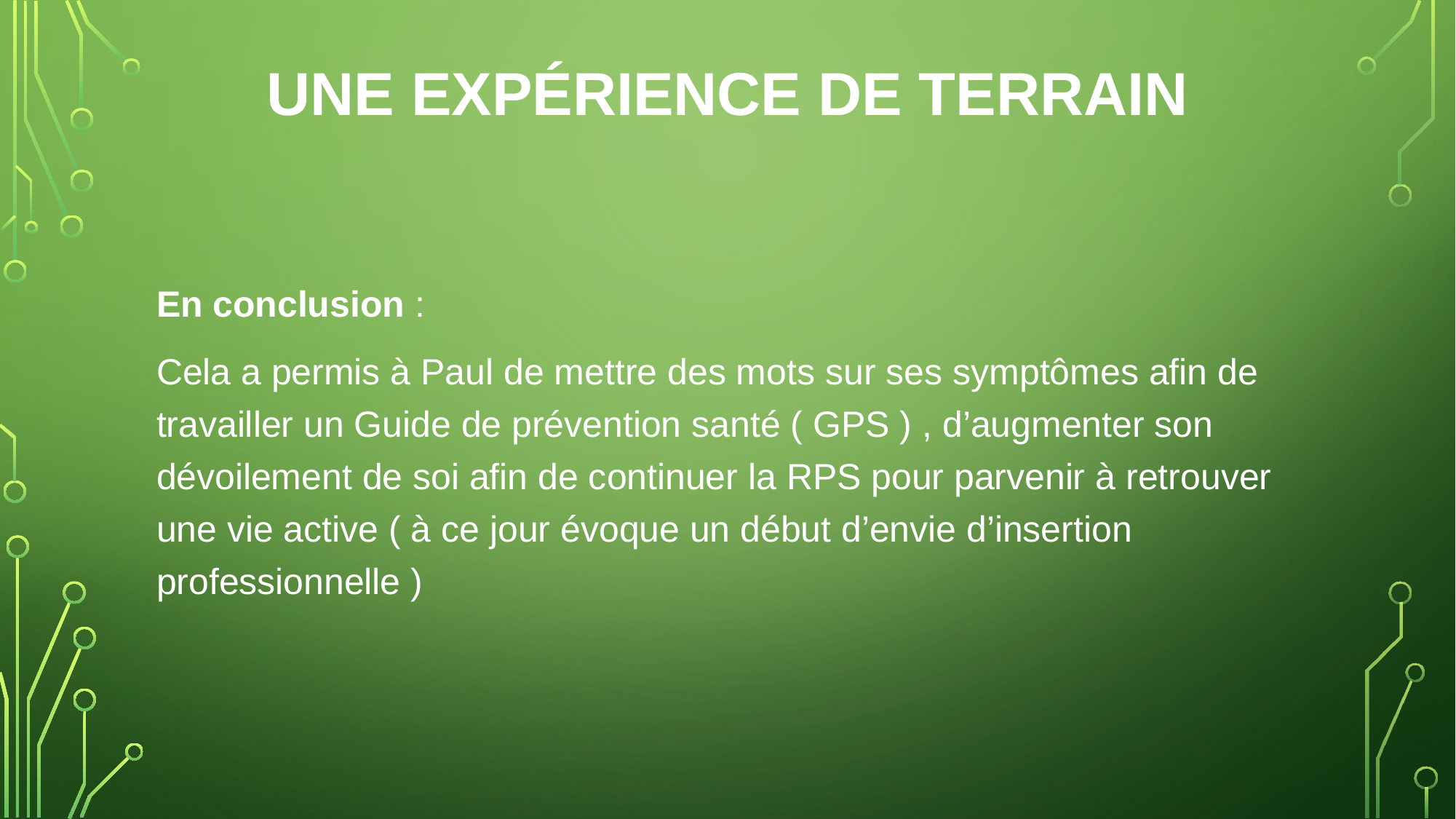

# Une expérience de terrain
En conclusion :
Cela a permis à Paul de mettre des mots sur ses symptômes afin de travailler un Guide de prévention santé ( GPS ) , d’augmenter son dévoilement de soi afin de continuer la RPS pour parvenir à retrouver une vie active ( à ce jour évoque un début d’envie d’insertion professionnelle )